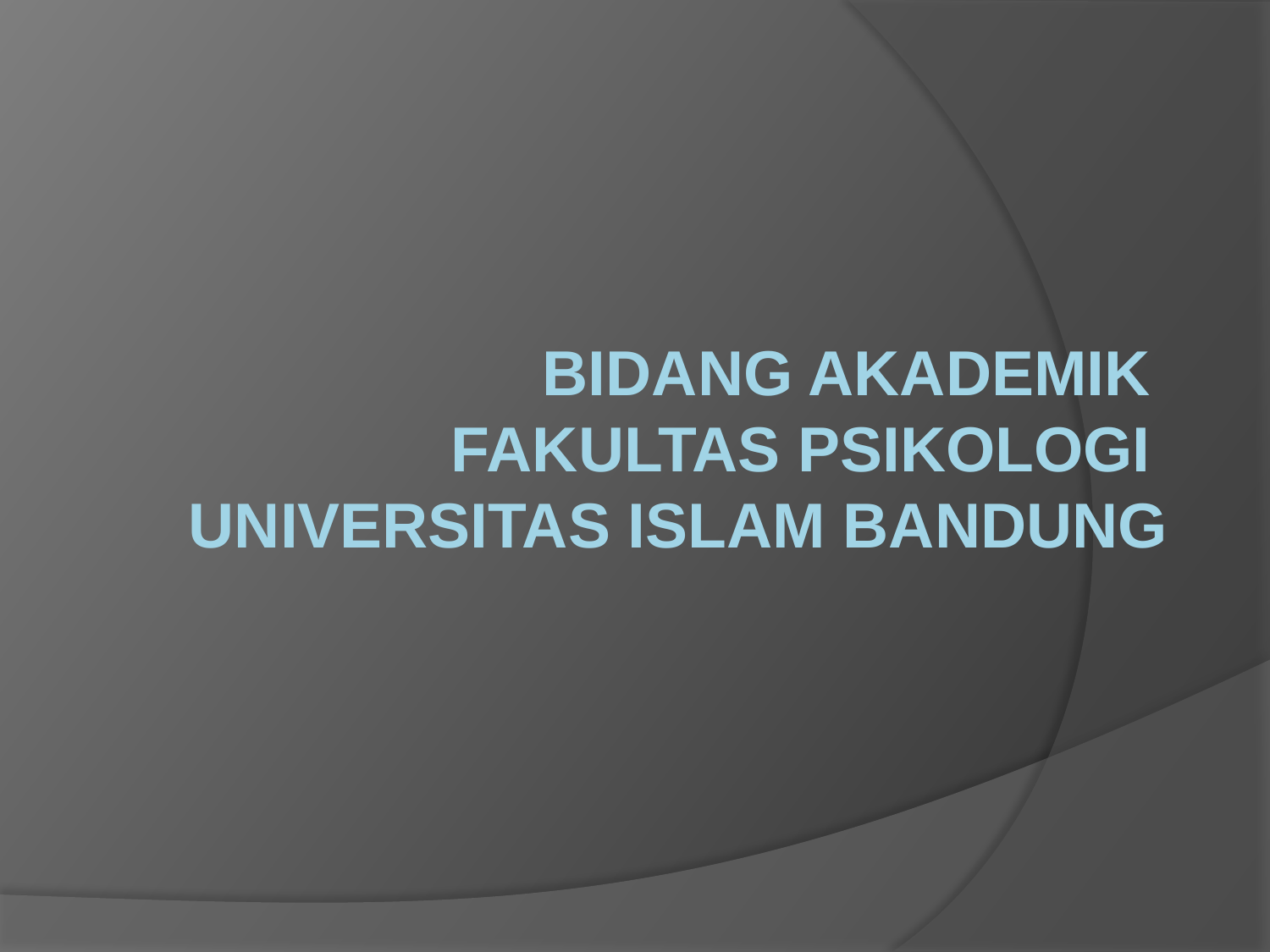

# Bidang Akademik Fakultas Psikologi Universitas Islam Bandung